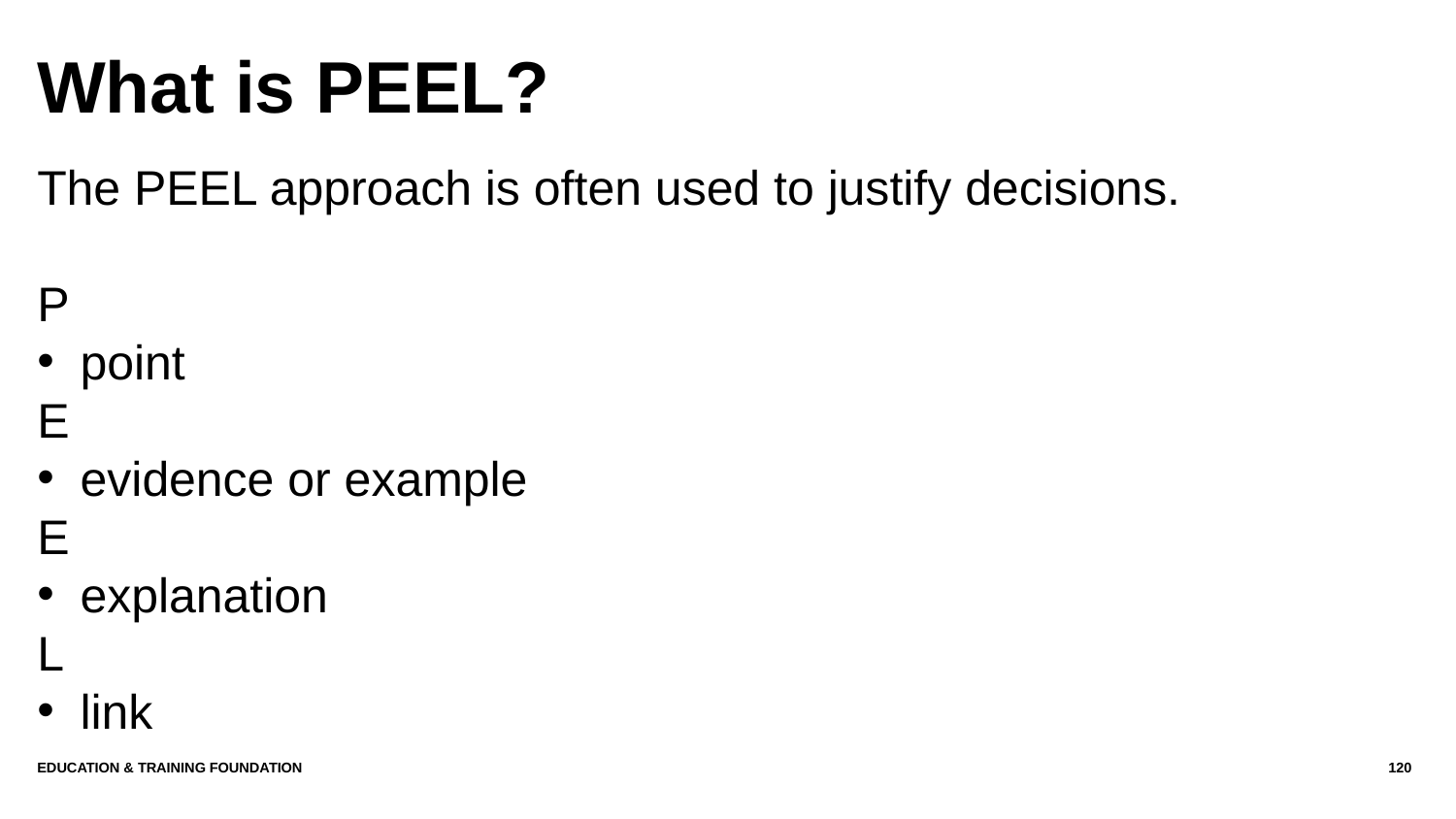

# What is PEEL?
The PEEL approach is often used to justify decisions.

P
point
E
evidence or example
E
explanation
L
link
Education & Training Foundation
120